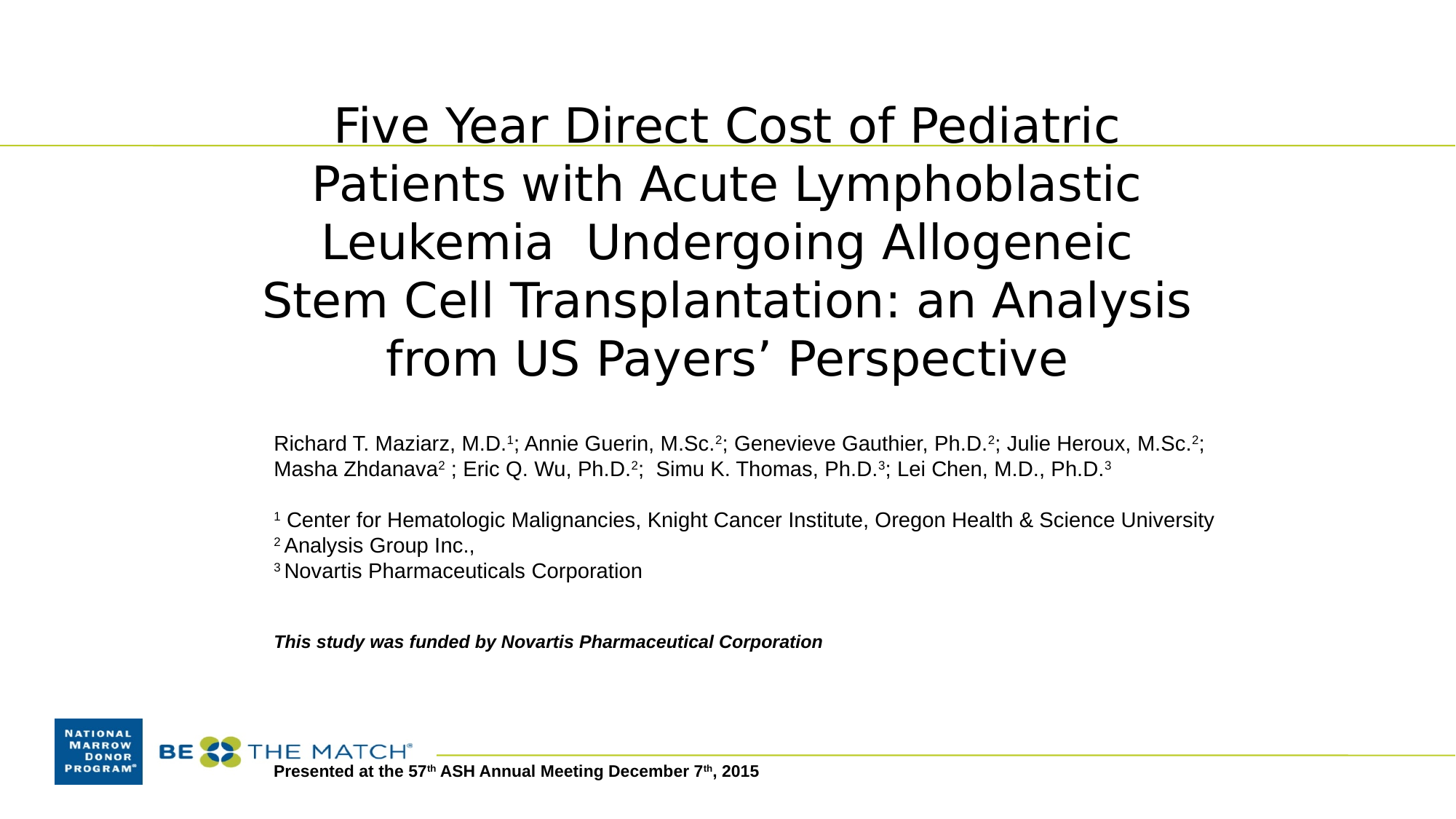

# Five Year Direct Cost of Pediatric Patients with Acute Lymphoblastic Leukemia  Undergoing Allogeneic Stem Cell Transplantation: an Analysis from US Payers’ Perspective

Richard T. Maziarz, M.D.1; Annie Guerin, M.Sc.2; Genevieve Gauthier, Ph.D.2; Julie Heroux, M.Sc.2; Masha Zhdanava2 ; Eric Q. Wu, Ph.D.2;  Simu K. Thomas, Ph.D.3; Lei Chen, M.D., Ph.D.3

1 Center for Hematologic Malignancies, Knight Cancer Institute, Oregon Health & Science University
2 Analysis Group Inc.,
3 Novartis Pharmaceuticals Corporation

This study was funded by Novartis Pharmaceutical Corporation

Presented at the 57th ASH Annual Meeting December 7th, 2015